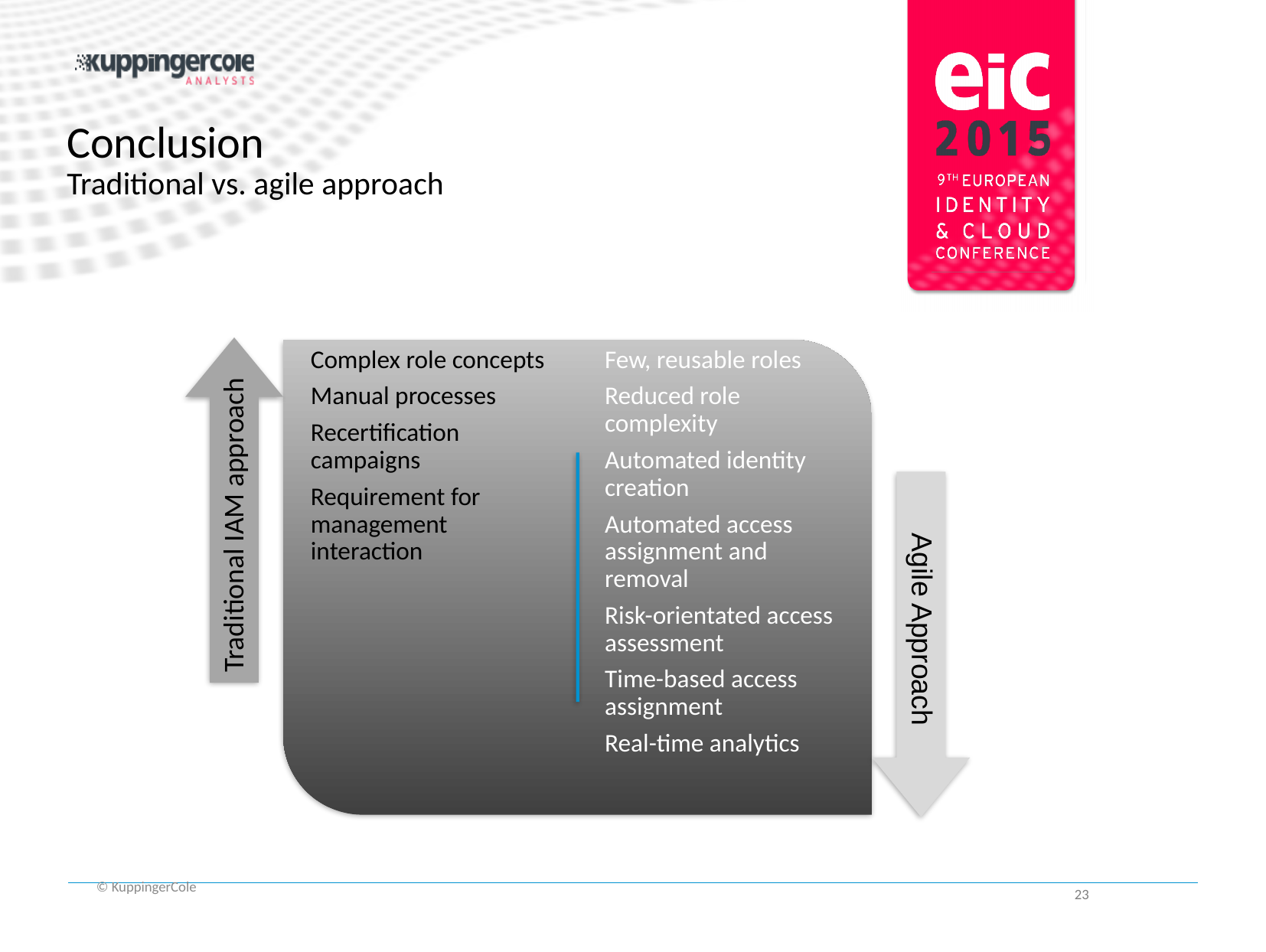

# Conclusion Traditional vs. agile approach
Complex role concepts
Manual processes
Recertification campaigns
Requirement for management interaction
Few, reusable roles
Reduced role complexity
Automated identity creation
Automated access assignment and removal
Risk-orientated access assessment
Time-based access assignment
Real-time analytics
Traditional IAM approach
Agile Approach
23
© KuppingerCole